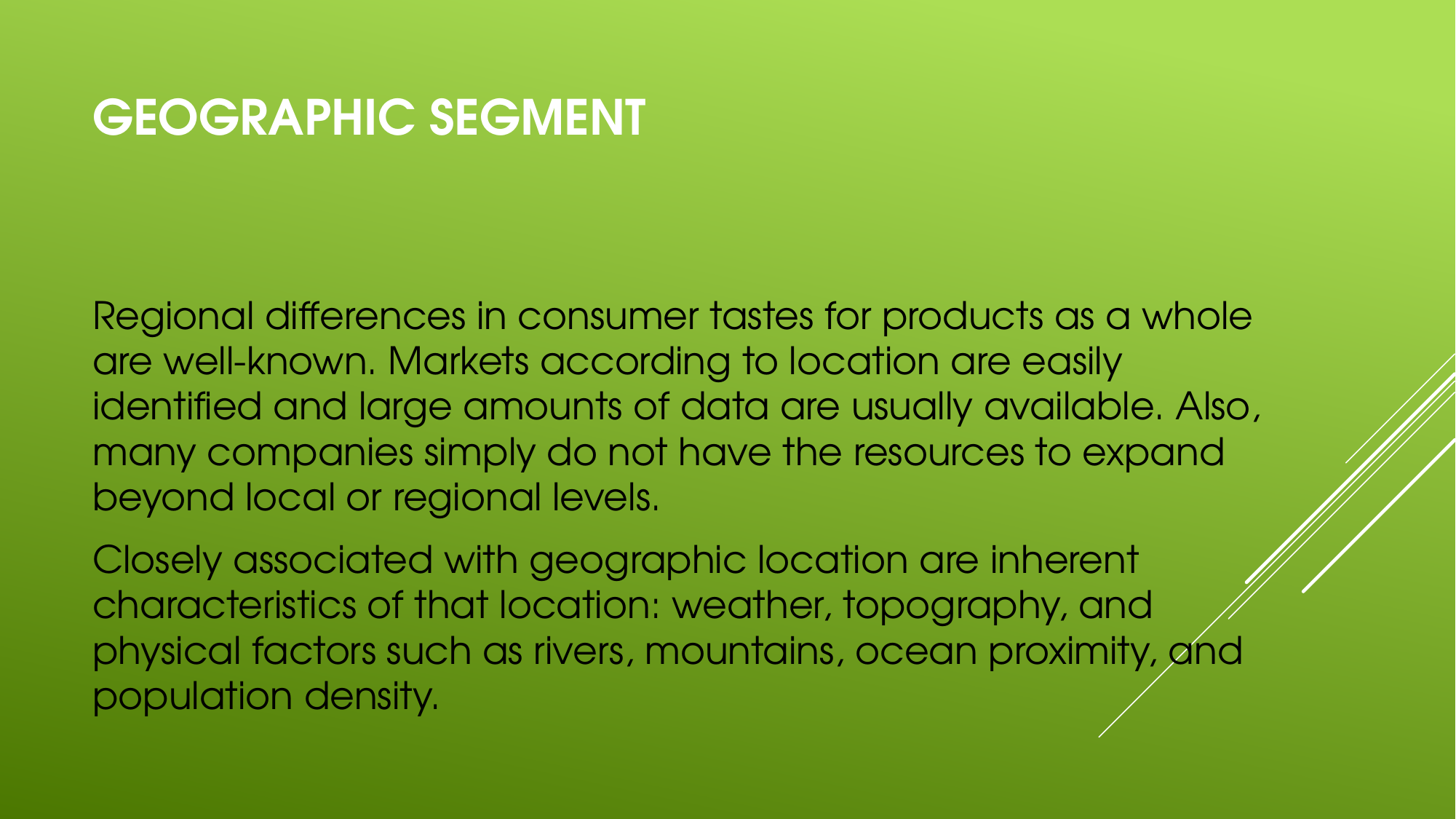

# geographic segment
Regional differences in consumer tastes for products as a whole are well-known. Markets according to location are easily identified and large amounts of data are usually available. Also, many companies simply do not have the resources to expand beyond local or regional levels.
Closely associated with geographic location are inherent characteristics of that location: weather, topography, and physical factors such as rivers, mountains, ocean proximity, and population density.